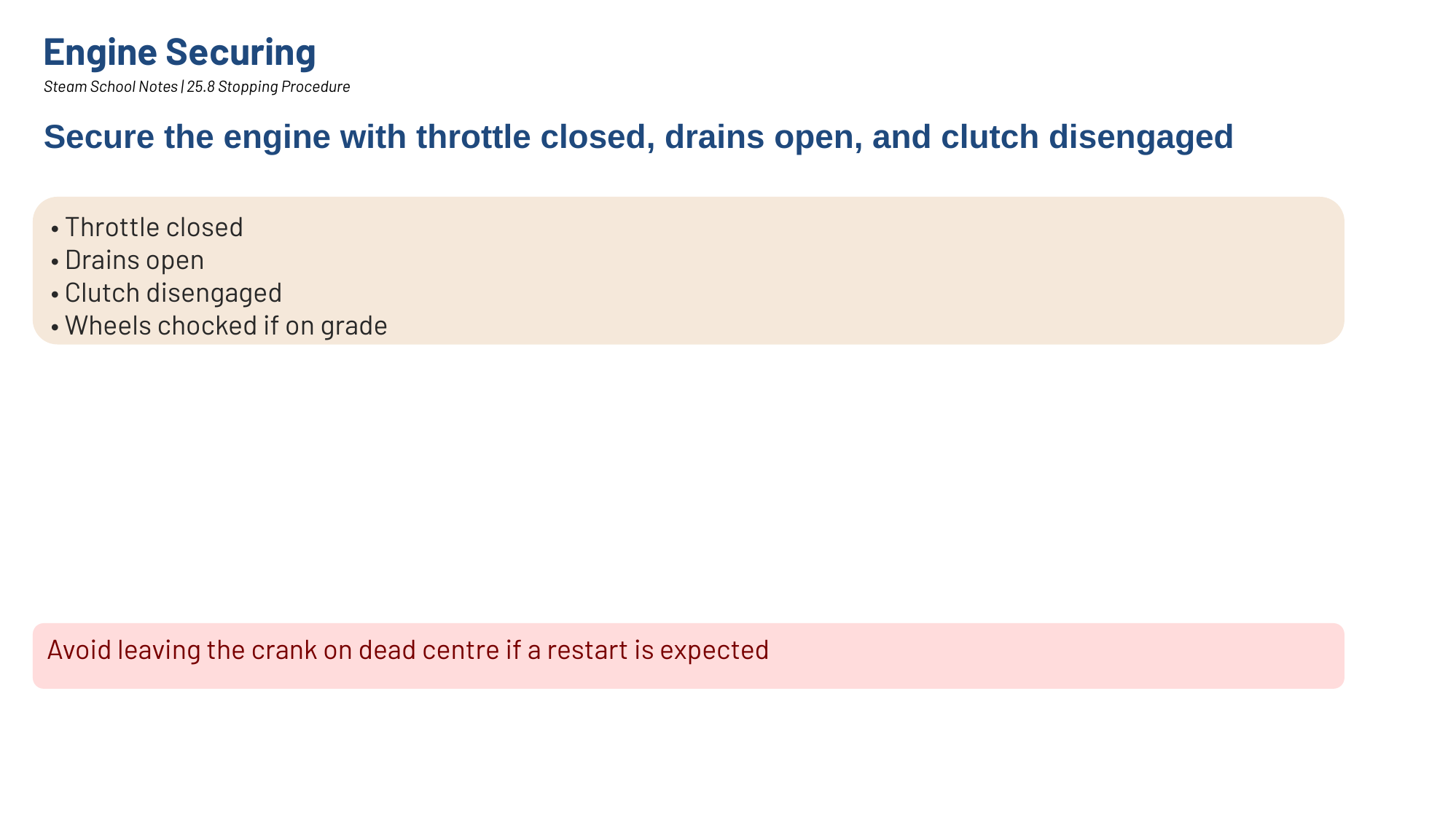

Engine Securing
Steam School Notes | 25.8 Stopping Procedure
Secure the engine with throttle closed, drains open, and clutch disengaged
• Throttle closed
• Drains open
• Clutch disengaged
• Wheels chocked if on grade

Avoid leaving the crank on dead centre if a restart is expected